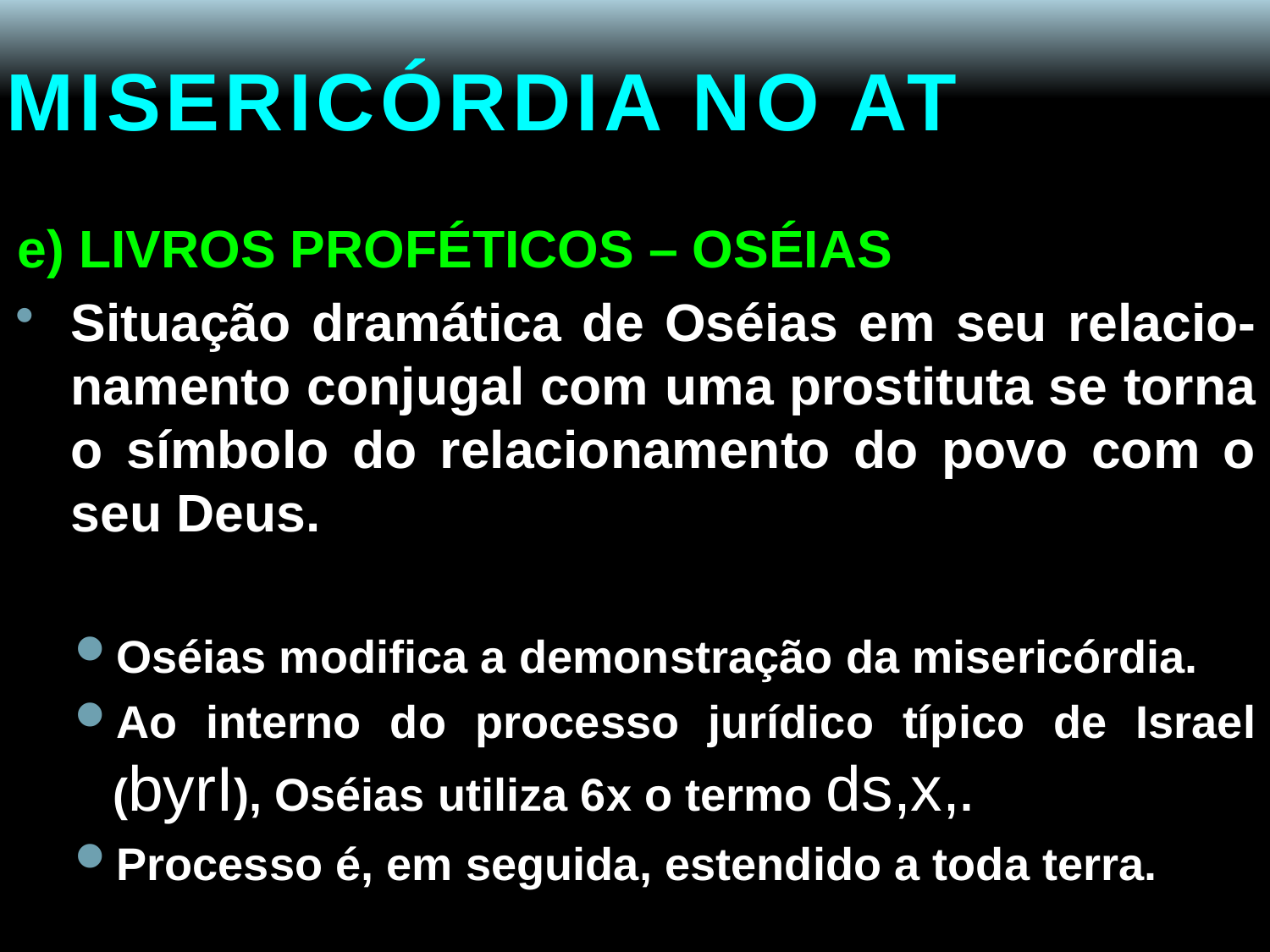

# MISERICÓRDIA NO AT
e) LIVROS PROFÉTICOS – OSÉIAS
Situação dramática de Oséias em seu relacio-namento conjugal com uma prostituta se torna o símbolo do relacionamento do povo com o seu Deus.

Oséias modifica a demonstração da misericórdia.
Ao interno do processo jurídico típico de Israel (byrI), Oséias utiliza 6x o termo ds,x,.
Processo é, em seguida, estendido a toda terra.